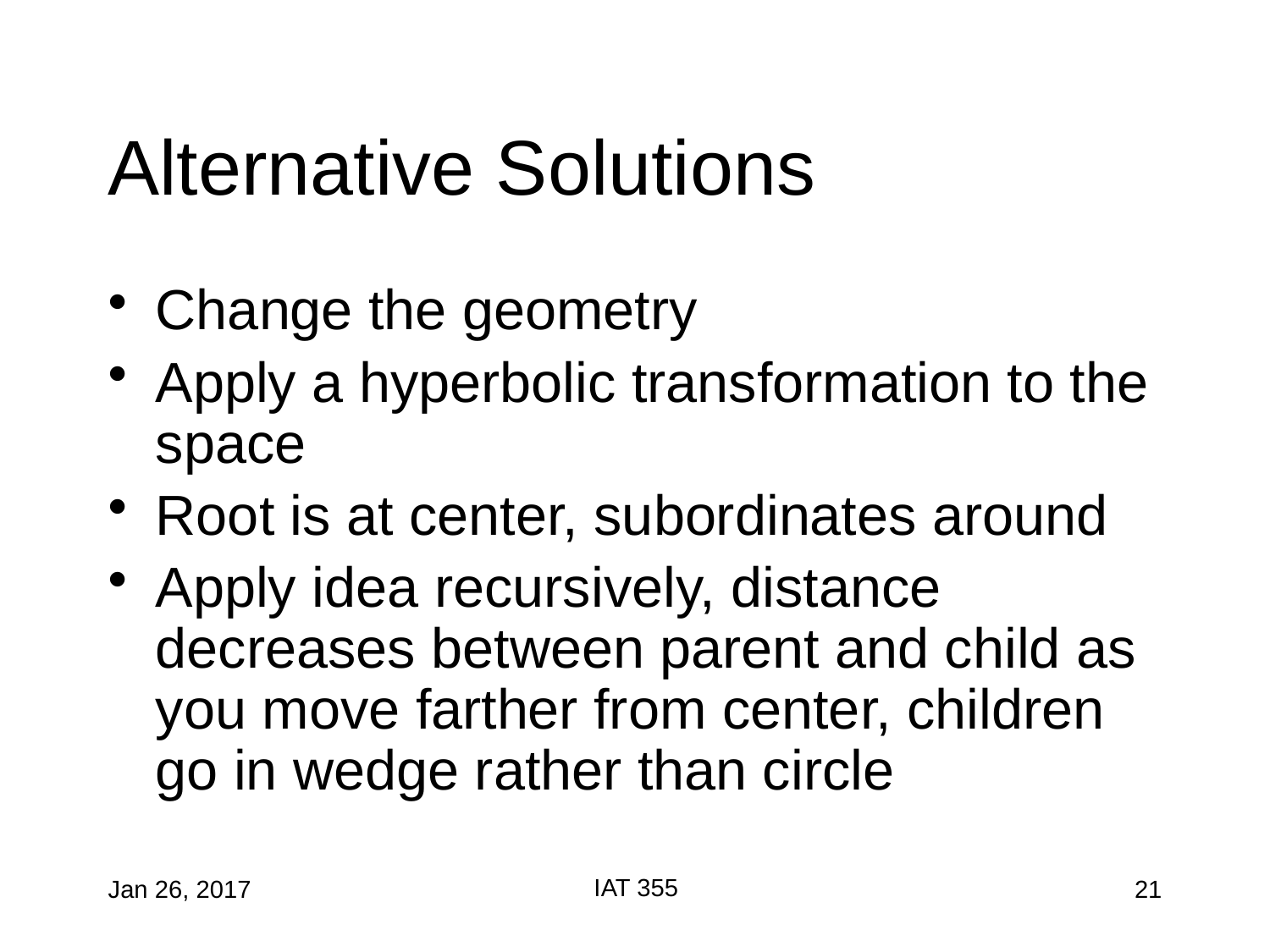

# Alternative Solutions
Change the geometry
Apply a hyperbolic transformation to the space
Root is at center, subordinates around
Apply idea recursively, distance decreases between parent and child as you move farther from center, children go in wedge rather than circle

IAT 355
Jan 26, 2017
21